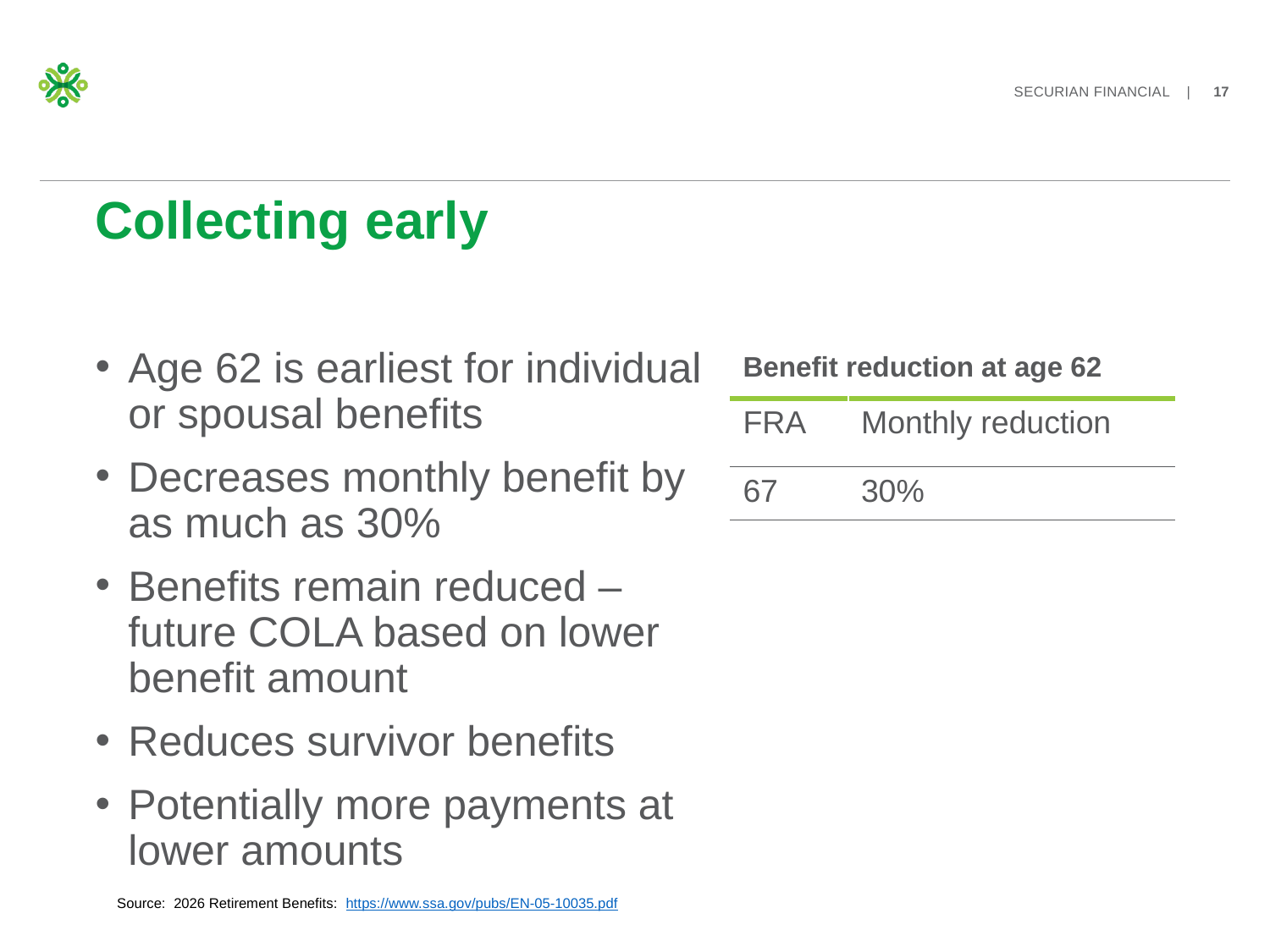

# Collecting early
Age 62 is earliest for individual or spousal benefits
Decreases monthly benefit by as much as 30%
Benefits remain reduced – future COLA based on lower benefit amount
Reduces survivor benefits
Potentially more payments at
lower amounts

| Benefit reduction at age 62 |  |
| --- | --- |
| FRA | Monthly reduction |
| 67 | 30% |
Source:  2026 Retirement Benefits:  https://www.ssa.gov/pubs/EN-05-10035.pdf